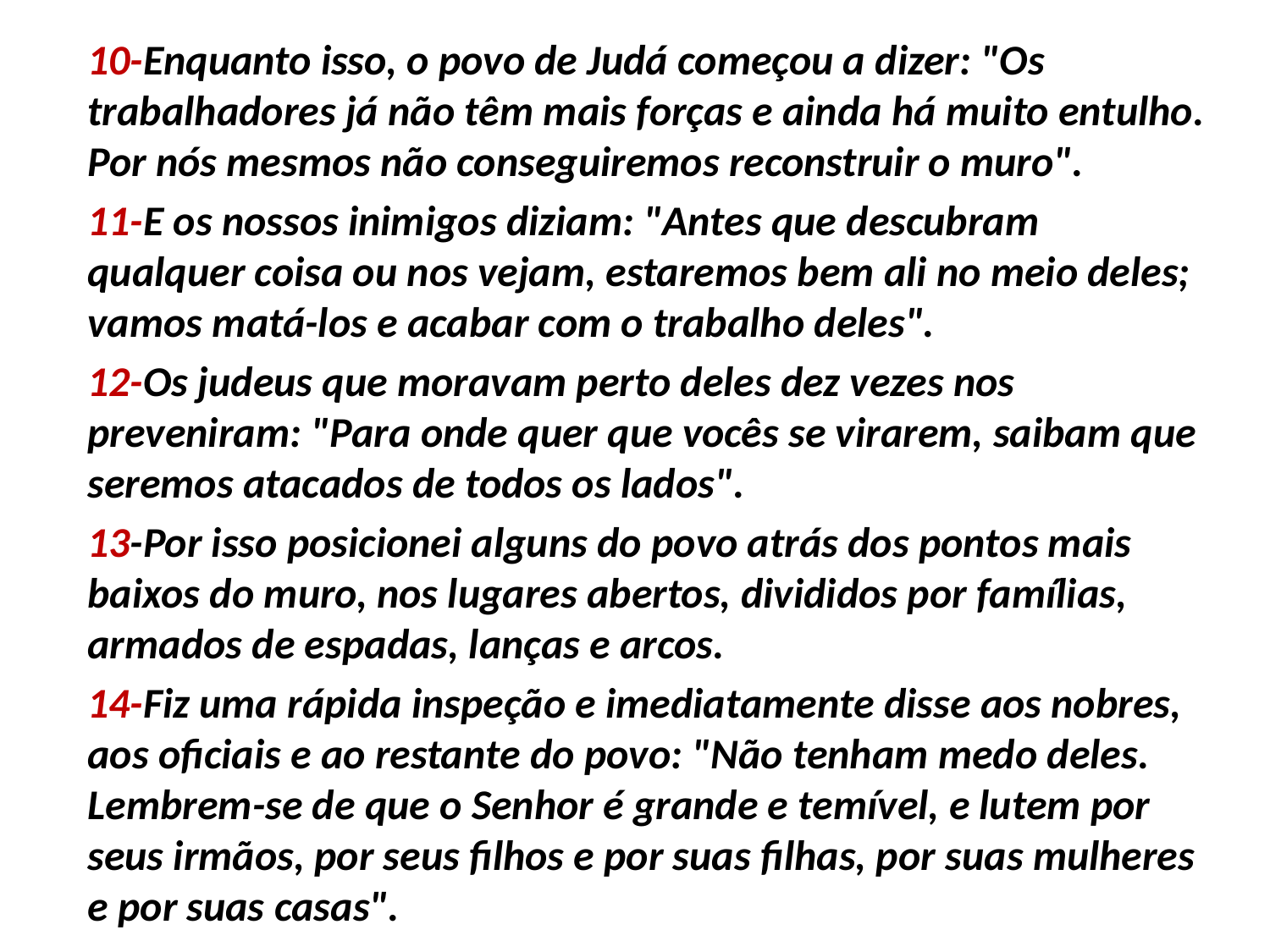

10-Enquanto isso, o povo de Judá começou a dizer: "Os trabalhadores já não têm mais forças e ainda há muito entulho. Por nós mesmos não conseguiremos reconstruir o muro".
11-E os nossos inimigos diziam: "Antes que descubram qualquer coisa ou nos vejam, estaremos bem ali no meio deles; vamos matá-los e acabar com o trabalho deles".
12-Os judeus que moravam perto deles dez vezes nos preveniram: "Para onde quer que vocês se virarem, saibam que seremos atacados de todos os lados".
13-Por isso posicionei alguns do povo atrás dos pontos mais baixos do muro, nos lugares abertos, divididos por famílias, armados de espadas, lanças e arcos.
14-Fiz uma rápida inspeção e imediatamente disse aos nobres, aos oficiais e ao restante do povo: "Não tenham medo deles. Lembrem-se de que o Senhor é grande e temível, e lutem por seus irmãos, por seus filhos e por suas filhas, por suas mulheres e por suas casas".